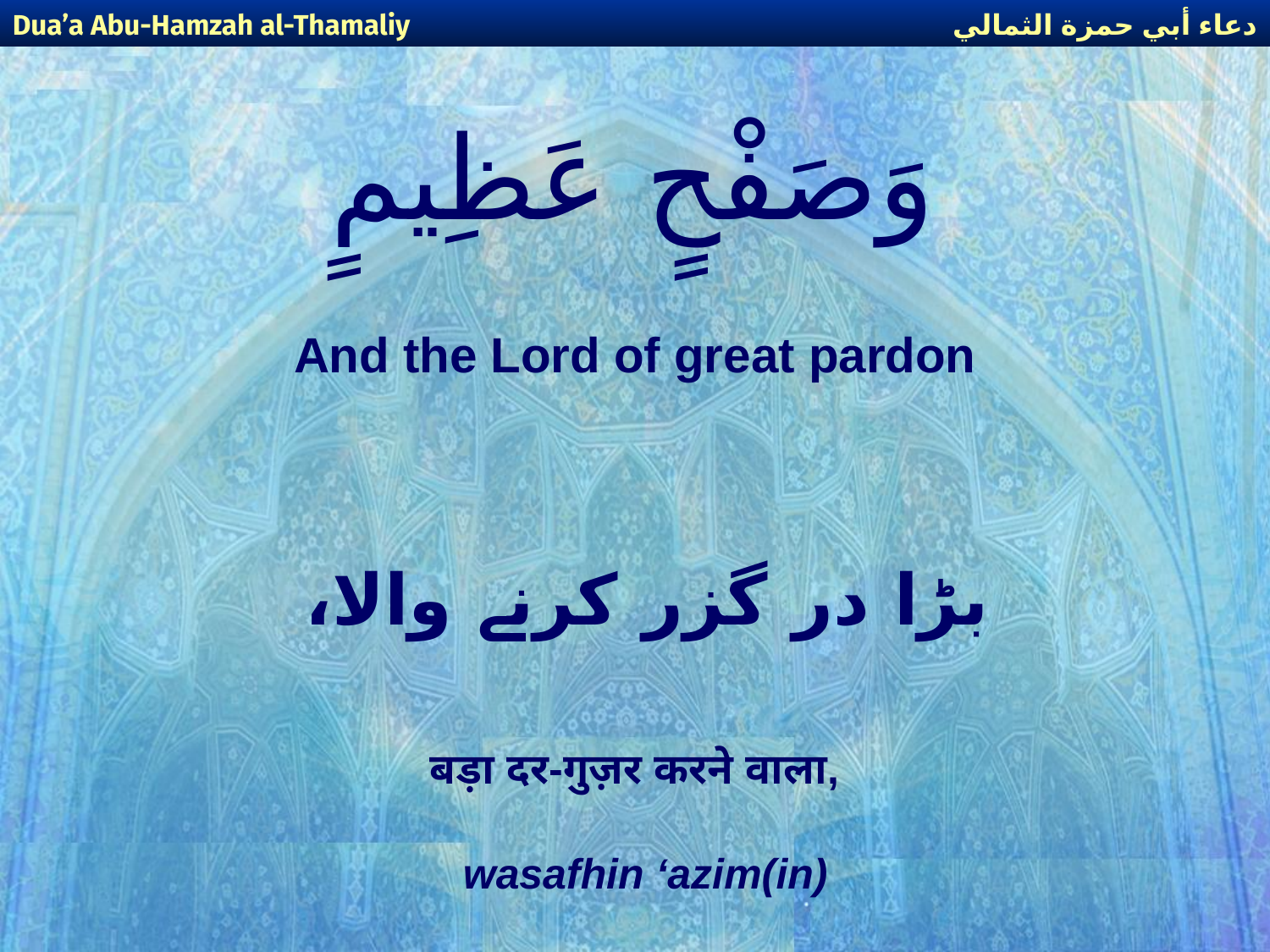

دعاء أبي حمزة الثمالي
Dua’a Abu-Hamzah al-Thamaliy
# وَصَفْحٍ عَظِيمٍ
And the Lord of great pardon
بڑا در گزر کرنے والا،
बड़ा दर-गुज़र करने वाला,
wasafhin ‘azim(in)